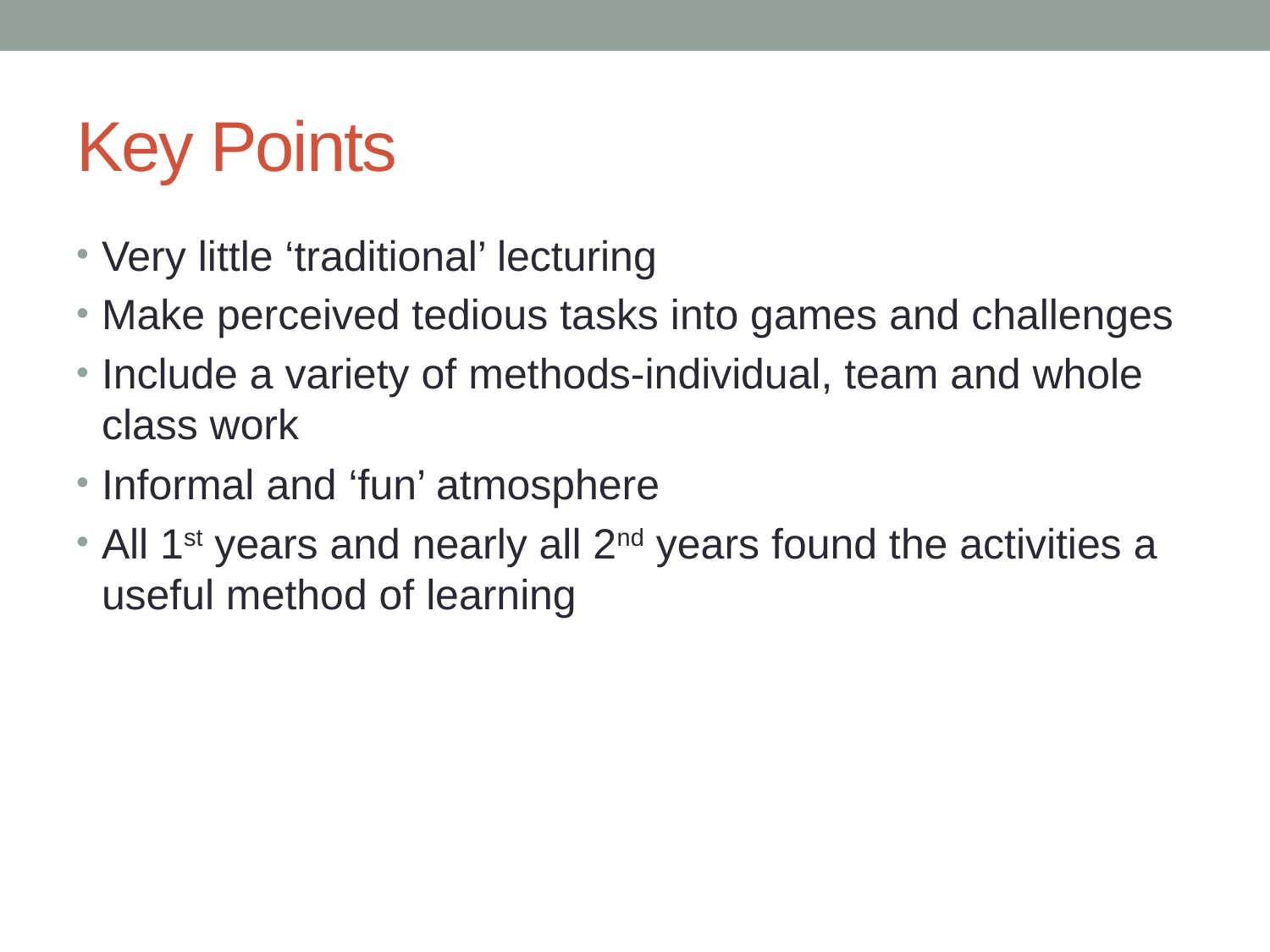

# Key Points
Very little ‘traditional’ lecturing
Make perceived tedious tasks into games and challenges
Include a variety of methods-individual, team and whole class work
Informal and ‘fun’ atmosphere
All 1st years and nearly all 2nd years found the activities a useful method of learning